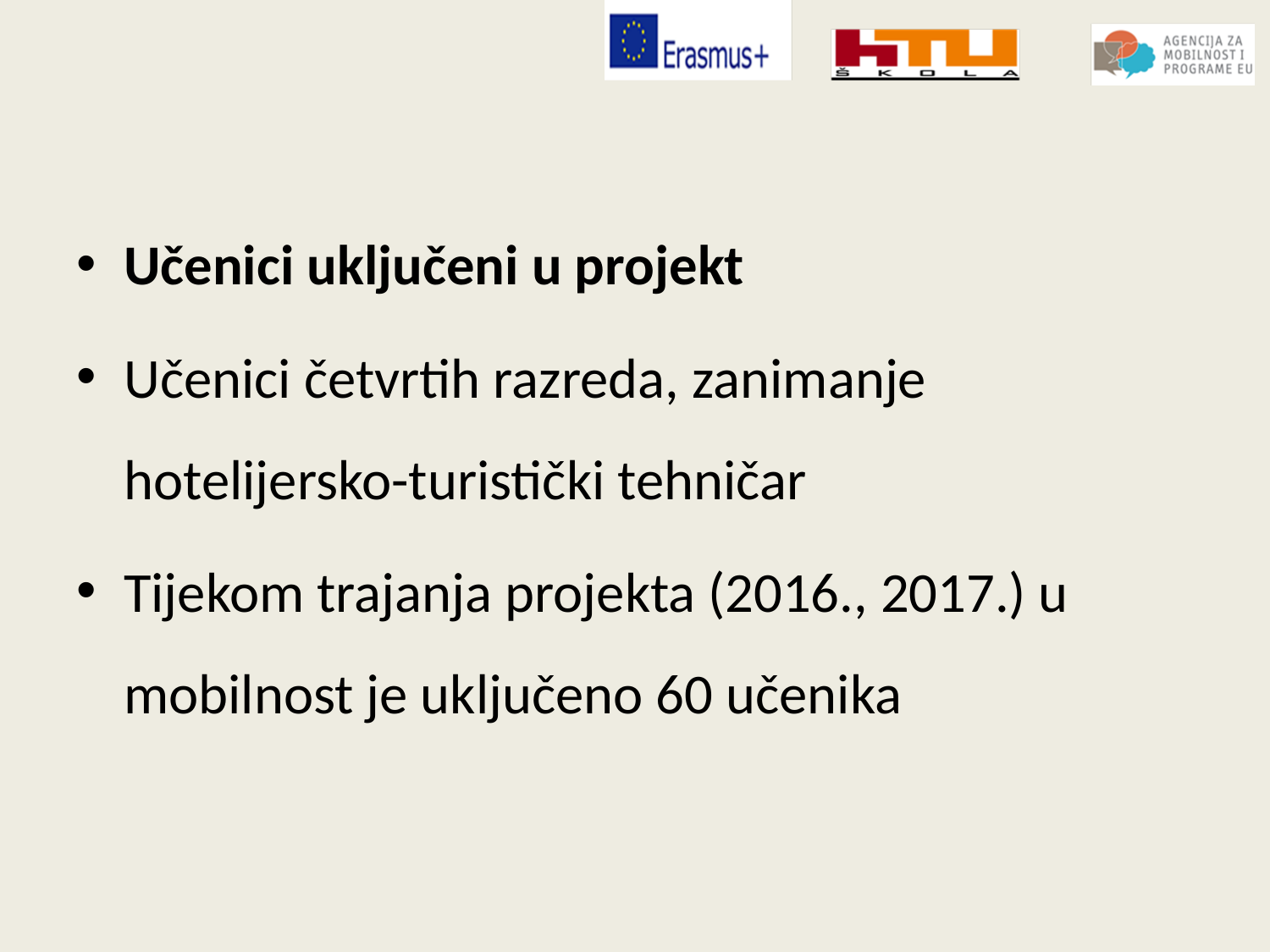

#
Učenici uključeni u projekt
Učenici četvrtih razreda, zanimanje hotelijersko-turistički tehničar
Tijekom trajanja projekta (2016., 2017.) u mobilnost je uključeno 60 učenika